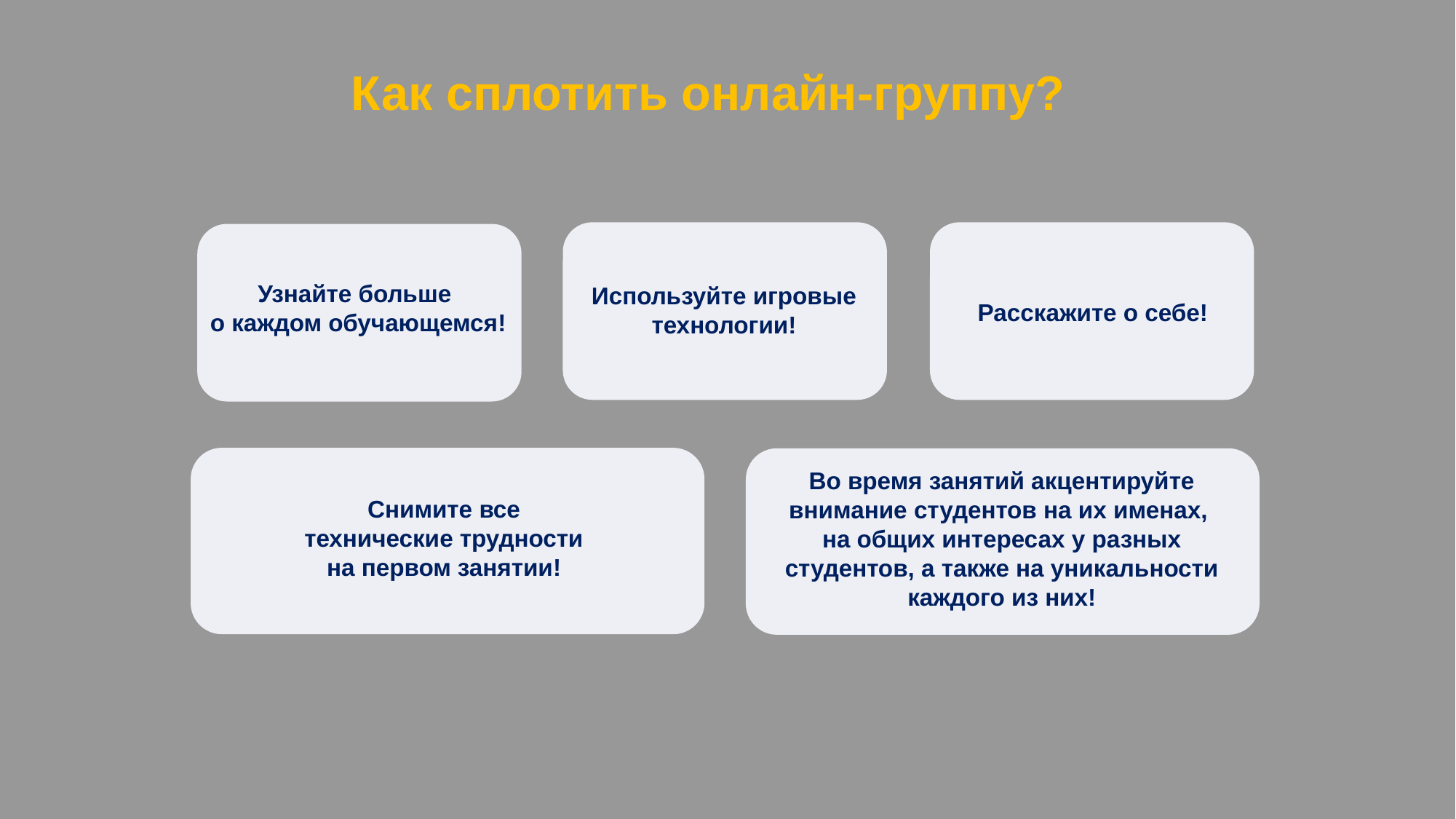

Как сплотить онлайн-группу?

Узнайте больше
о каждом обучающемся!
Используйте игровые технологии!
Расскажите о себе!

Во время занятий акцентируйте внимание студентов на их именах,
на общих интересах у разных студентов, а также на уникальности каждого из них!
Снимите все технические трудности на первом занятии!